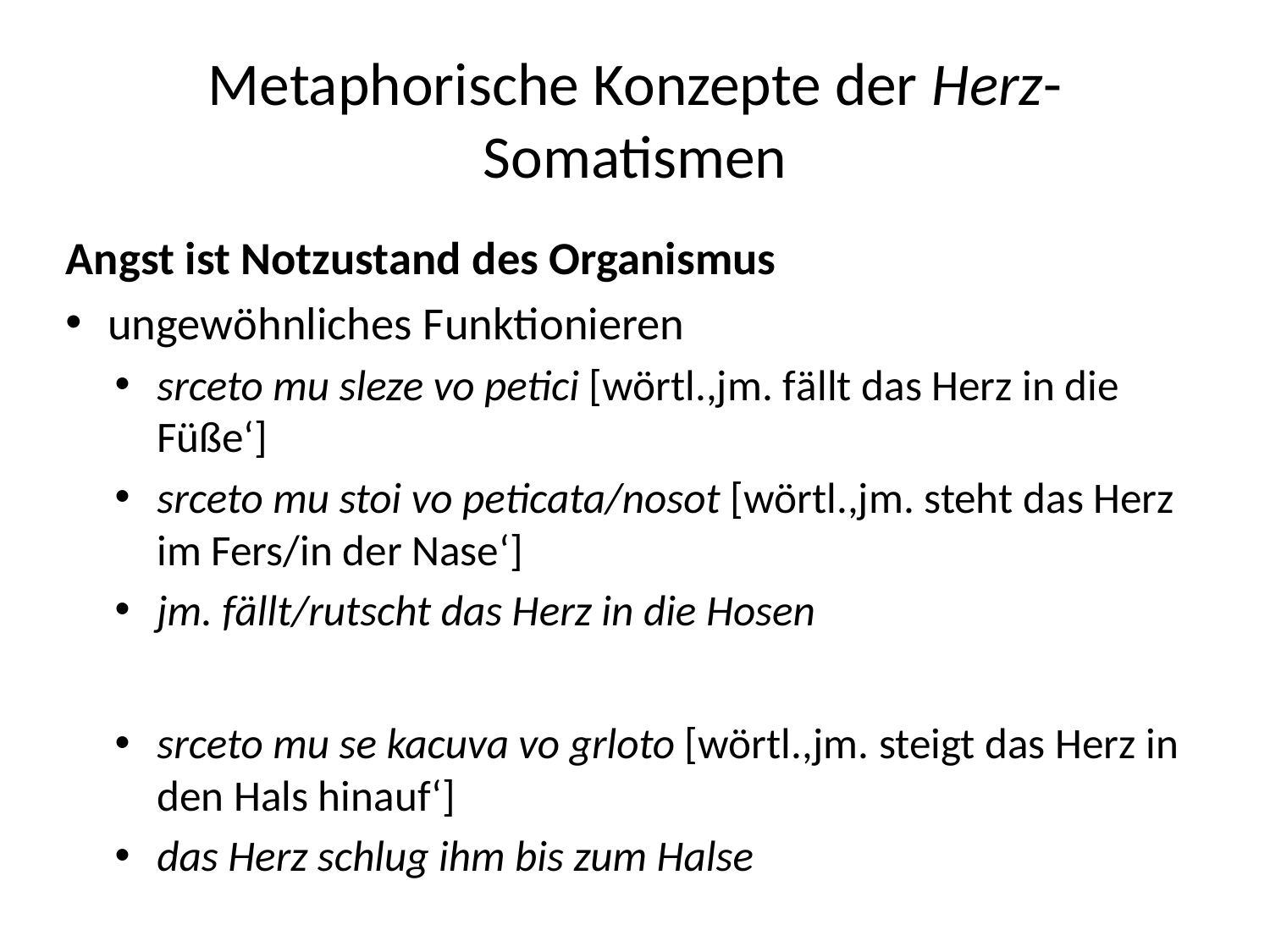

# Metaphorische Konzepte der Herz-Somatismen
Angst ist Notzustand des Organismus
ungewöhnliches Funktionieren
srceto mu sleze vo petici [wörtl.,jm. fällt das Herz in die Füße‘]
srceto mu stoi vo peticata/nosot [wörtl.,jm. steht das Herz im Fers/in der Nase‘]
jm. fällt/rutscht das Herz in die Hosen

srceto mu se kacuva vo grloto [wörtl.,jm. steigt das Herz in den Hals hinauf‘]
das Herz schlug ihm bis zum Halse